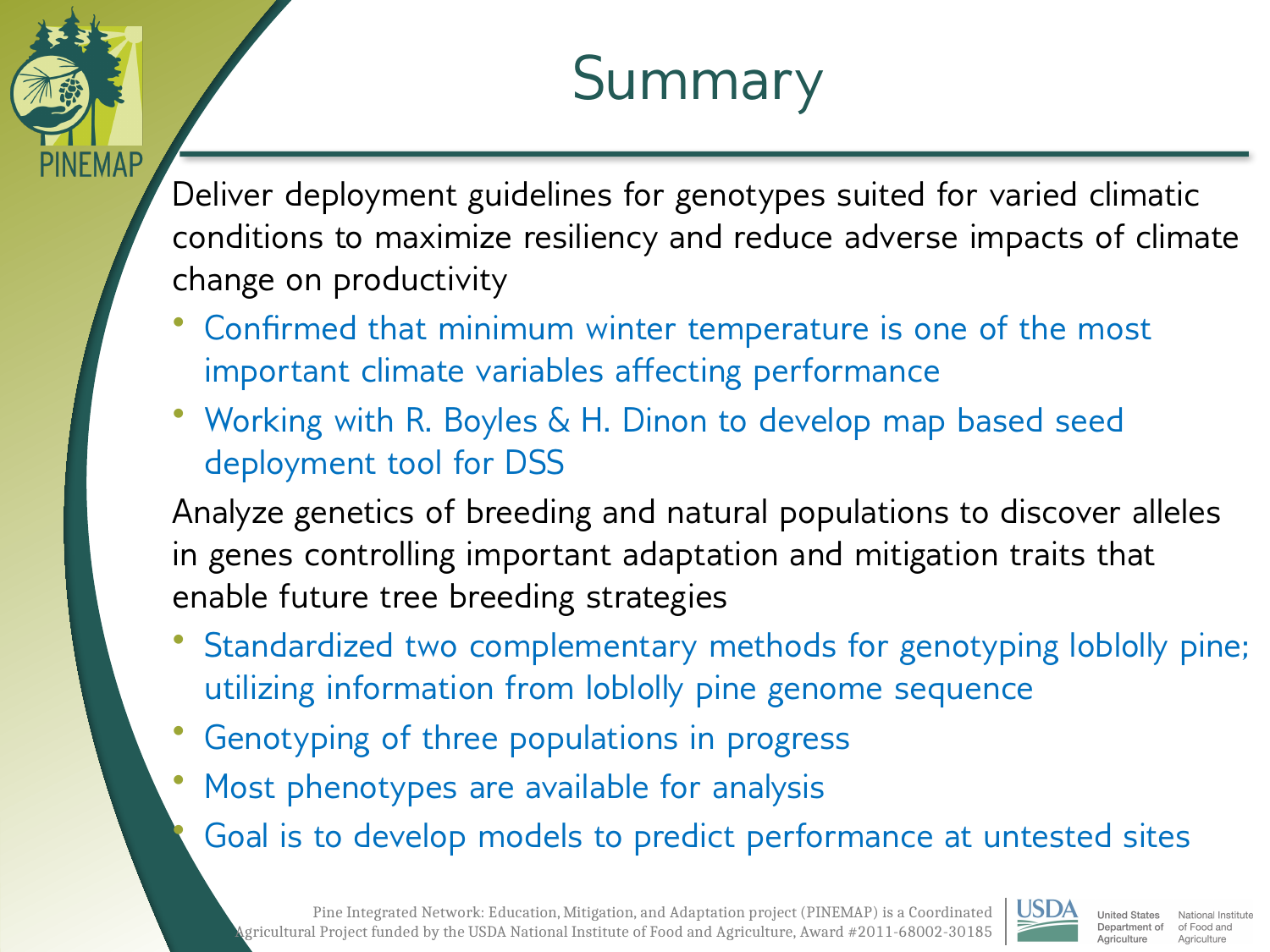

# Summary
Deliver deployment guidelines for genotypes suited for varied climatic conditions to maximize resiliency and reduce adverse impacts of climate change on productivity
Confirmed that minimum winter temperature is one of the most important climate variables affecting performance
Working with R. Boyles & H. Dinon to develop map based seed deployment tool for DSS
Analyze genetics of breeding and natural populations to discover alleles in genes controlling important adaptation and mitigation traits that enable future tree breeding strategies
Standardized two complementary methods for genotyping loblolly pine; utilizing information from loblolly pine genome sequence
Genotyping of three populations in progress
Most phenotypes are available for analysis
Goal is to develop models to predict performance at untested sites